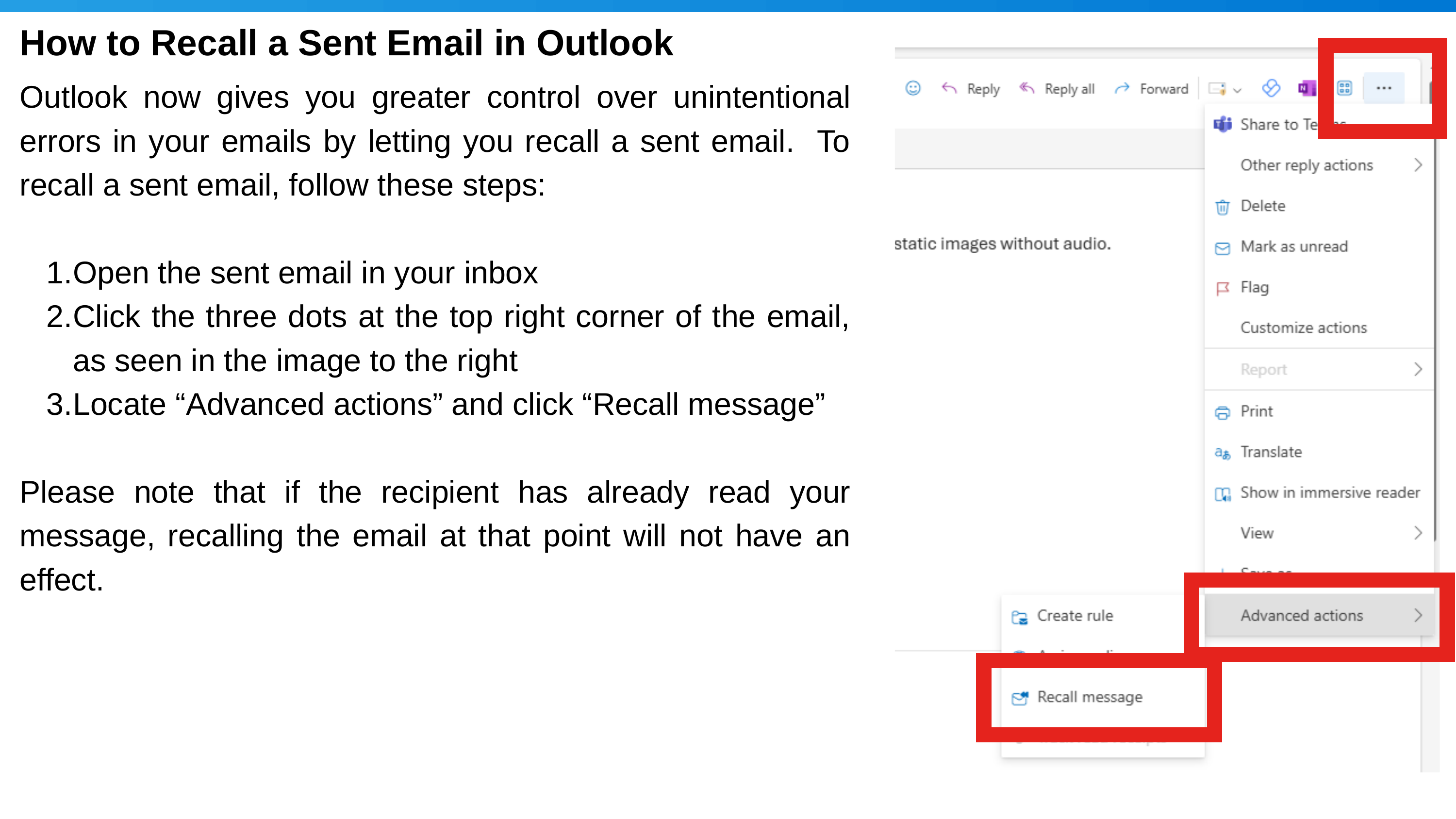

How to Recall a Sent Email in Outlook

Outlook now gives you greater control over unintentional errors in your emails by letting you recall a sent email.  To recall a sent email, follow these steps:

Open the sent email in your inbox
Click the three dots at the top right corner of the email, as seen in the image to the right
Locate “Advanced actions” and click “Recall message”

Please note that if the recipient has already read your message, recalling the email at that point will not have an effect.